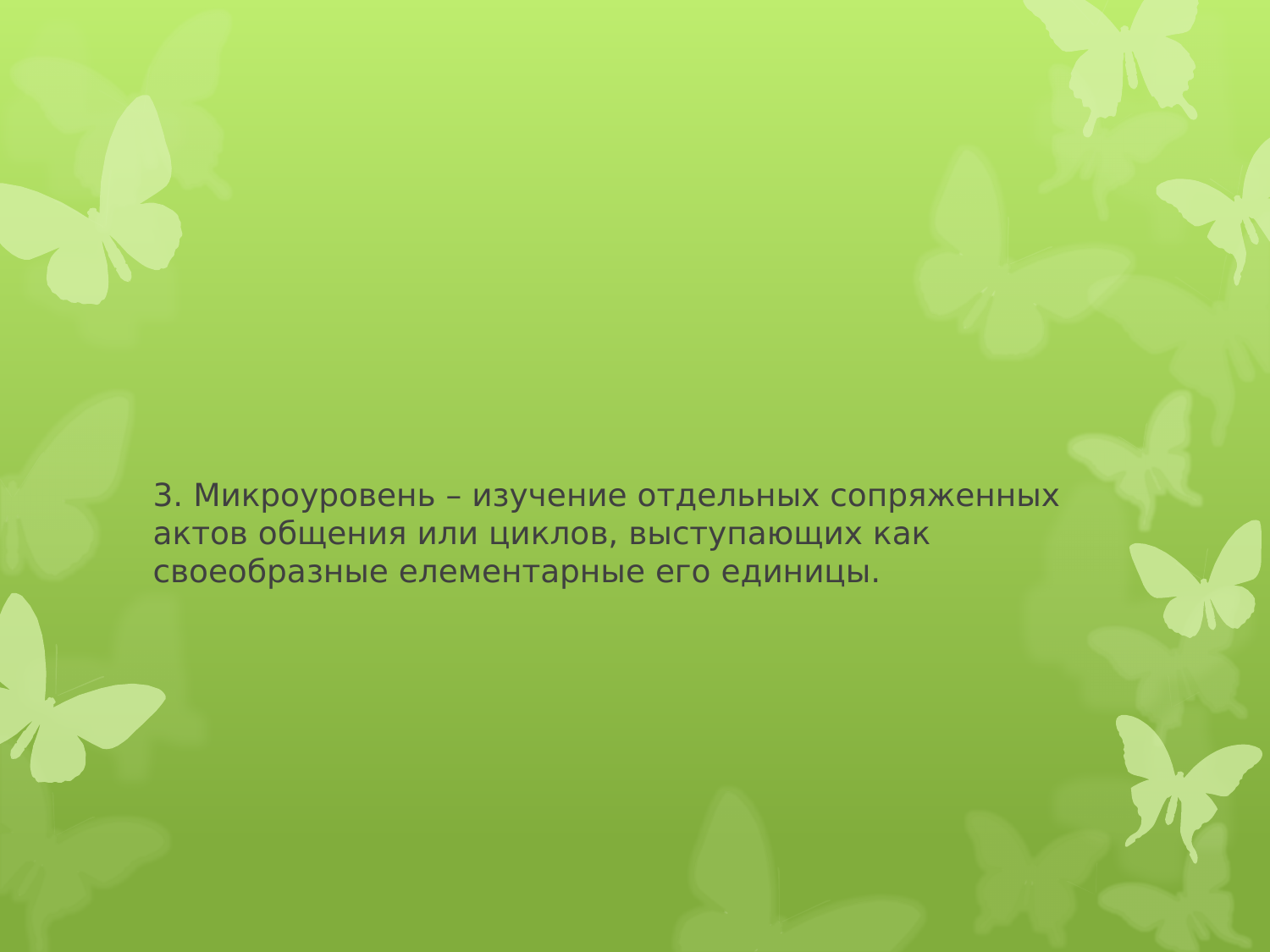

#
3. Микроуровень – изучение отдельных сопряженных актов общения или циклов, выступающих как своеобразные елементарные его единицы.